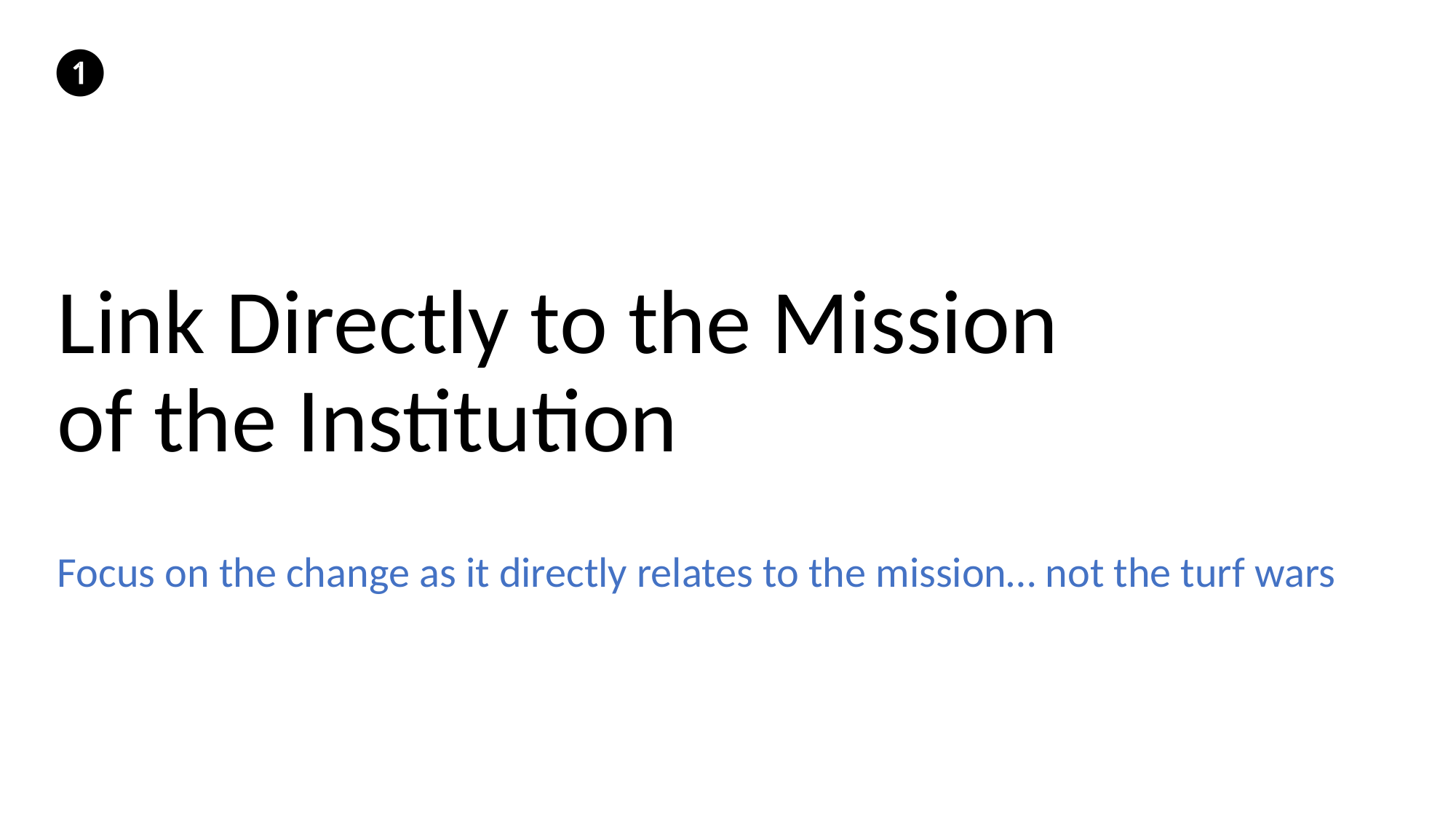

❶
# Link Directly to the Mission of the Institution
Focus on the change as it directly relates to the mission… not the turf wars